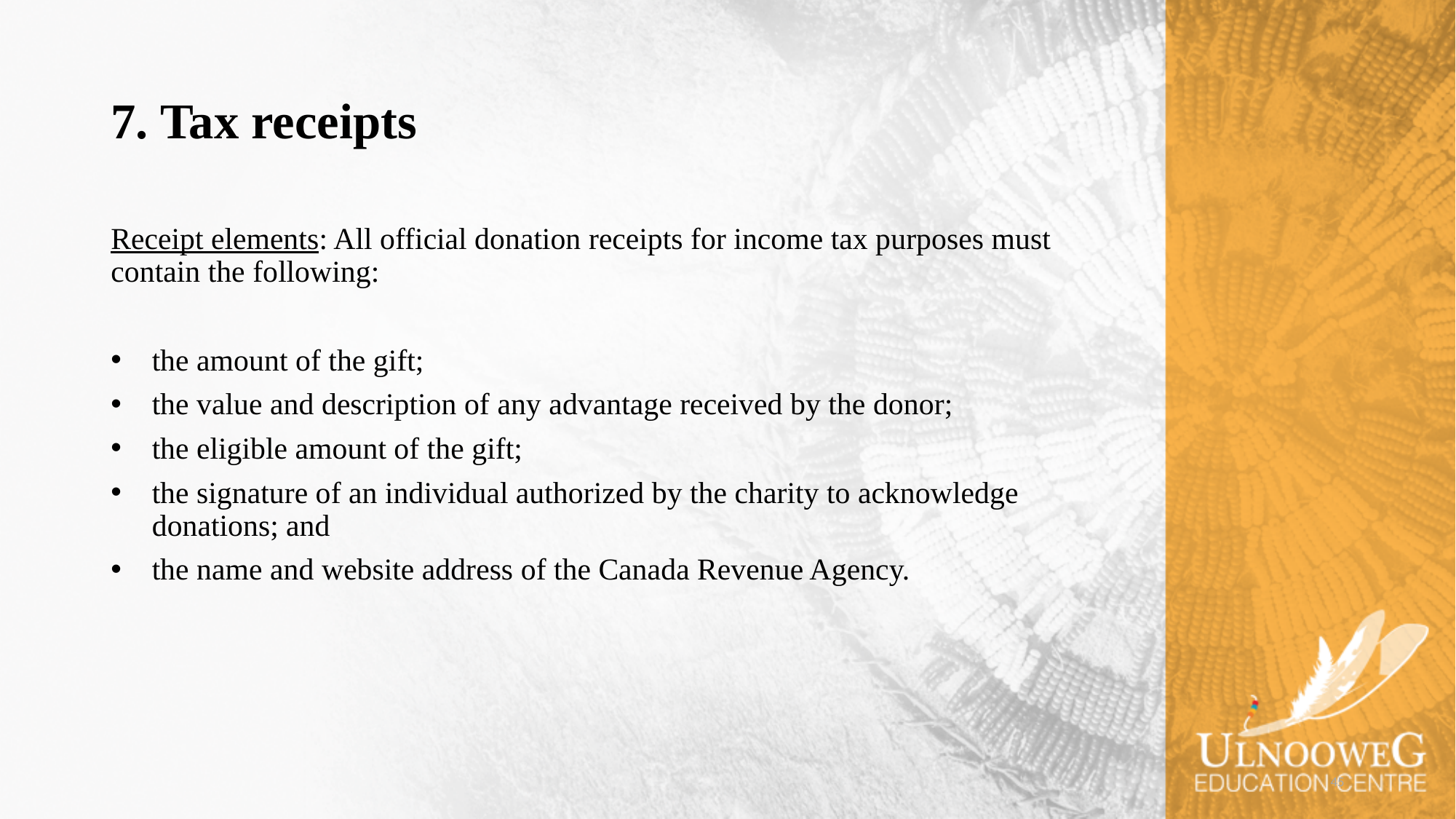

# 7. Tax receipts
Receipt elements: All official donation receipts for income tax purposes must contain the following:

the amount of the gift;
the value and description of any advantage received by the donor;
the eligible amount of the gift;
the signature of an individual authorized by the charity to acknowledge donations; and
the name and website address of the Canada Revenue Agency.

45